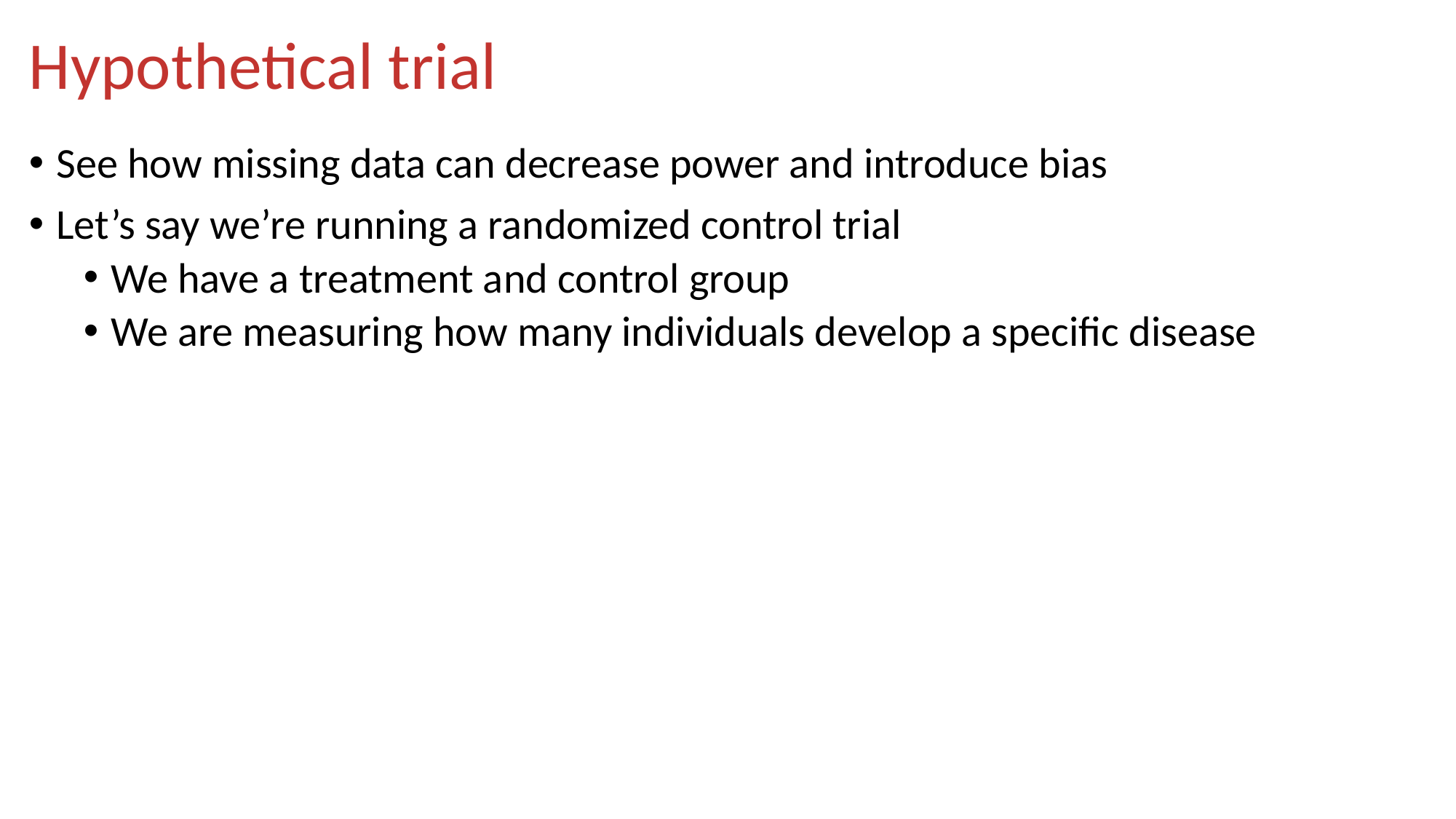

# Hypothetical trial
See how missing data can decrease power and introduce bias
Let’s say we’re running a randomized control trial
We have a treatment and control group
We are measuring how many individuals develop a specific disease